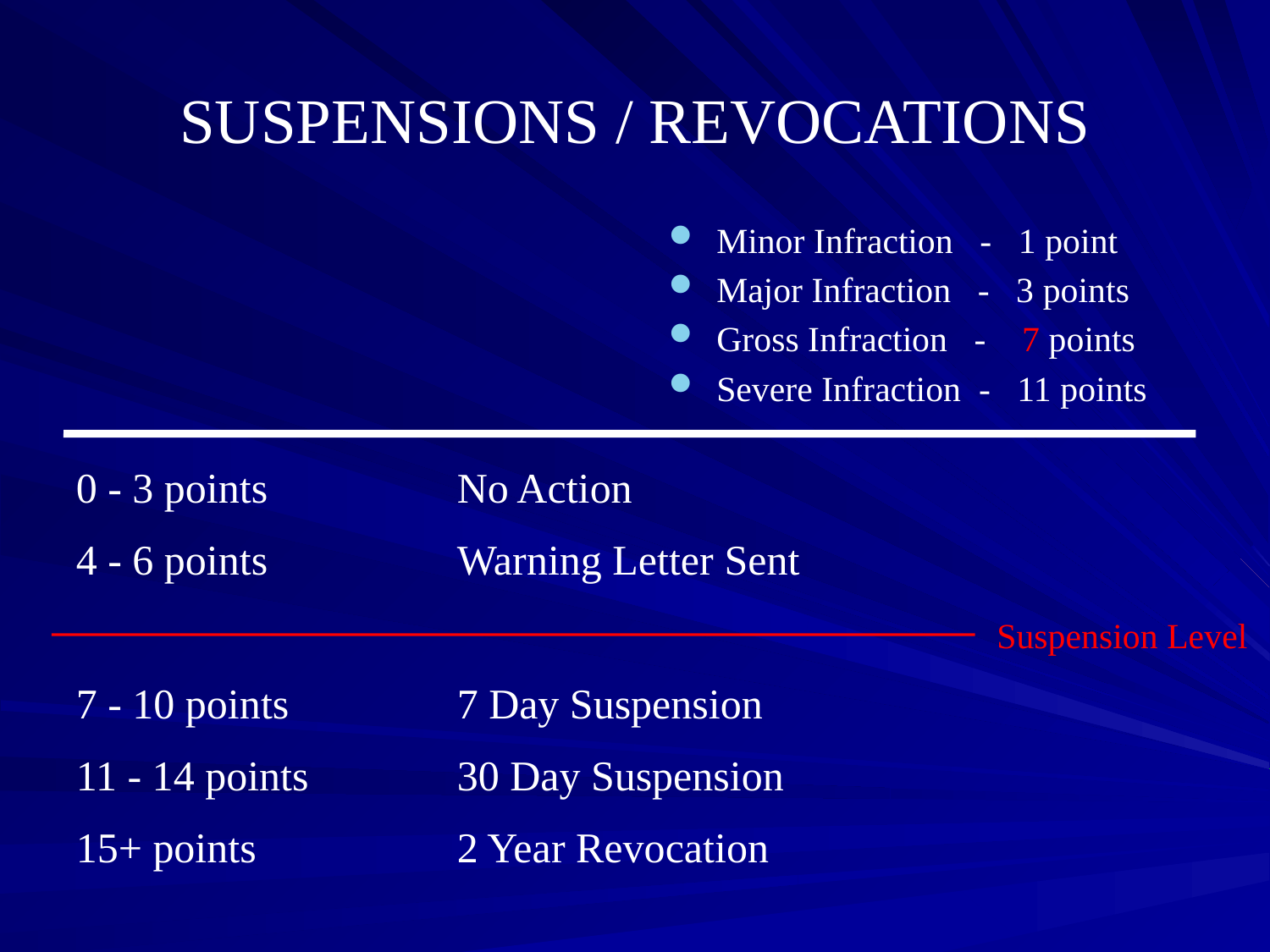

# SUSPENSIONS / REVOCATIONS
Minor Infraction   -   1 point
Major Infraction   -   3 points
Gross Infraction   -    7 points
Severe Infraction  -   11 points

0 - 3 points		No Action
4 - 6 points		Warning Letter Sent

7 - 10 points		7 Day Suspension
11 - 14 points		30 Day Suspension
15+ points		2 Year Revocation

Suspension Level